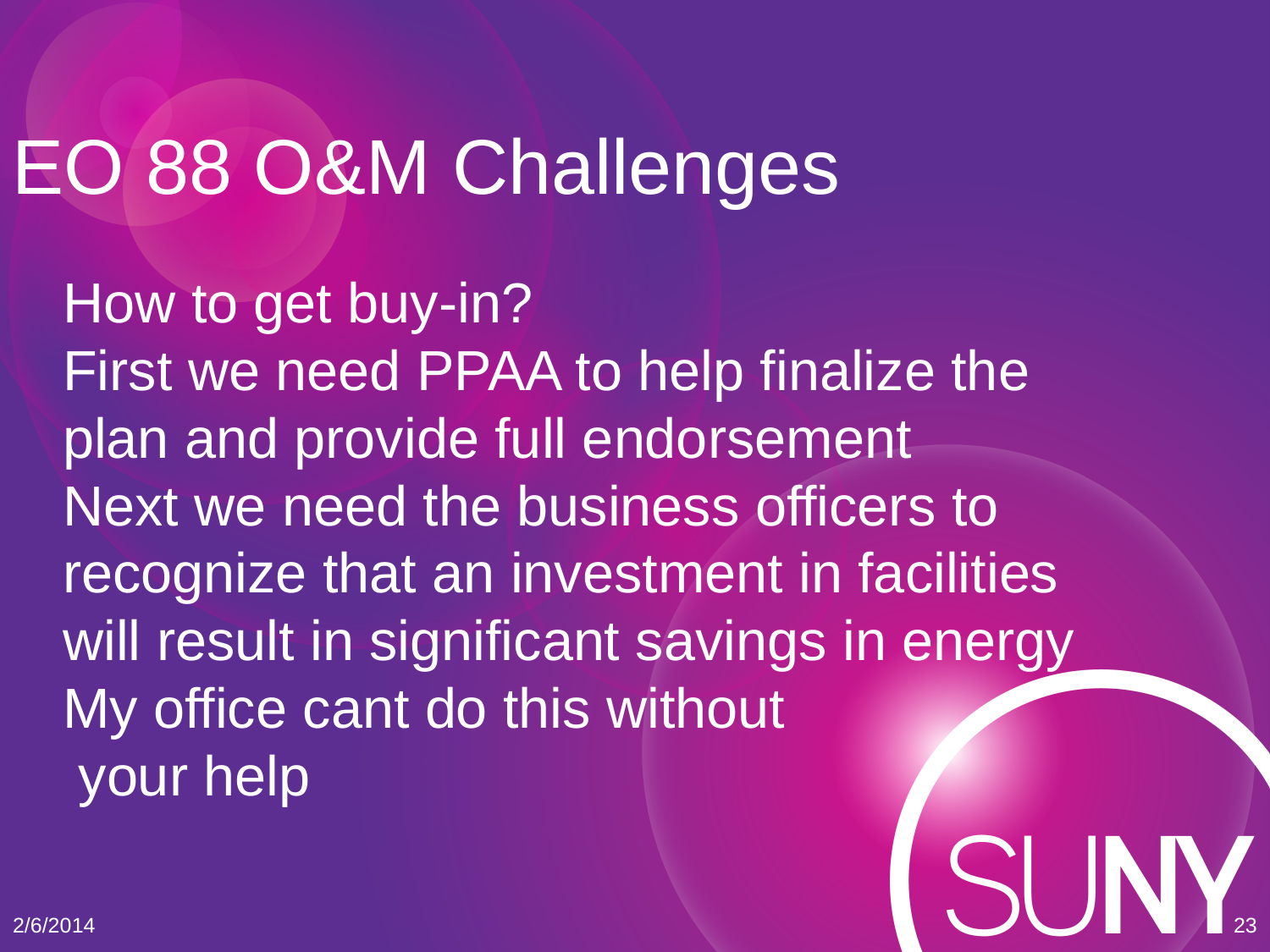

EO 88 O&M Challenges
How to get buy-in?
First we need PPAA to help finalize the plan and provide full endorsement
Next we need the business officers to recognize that an investment in facilities will result in significant savings in energy
My office cant do this without
 your help

2/6/2014
23